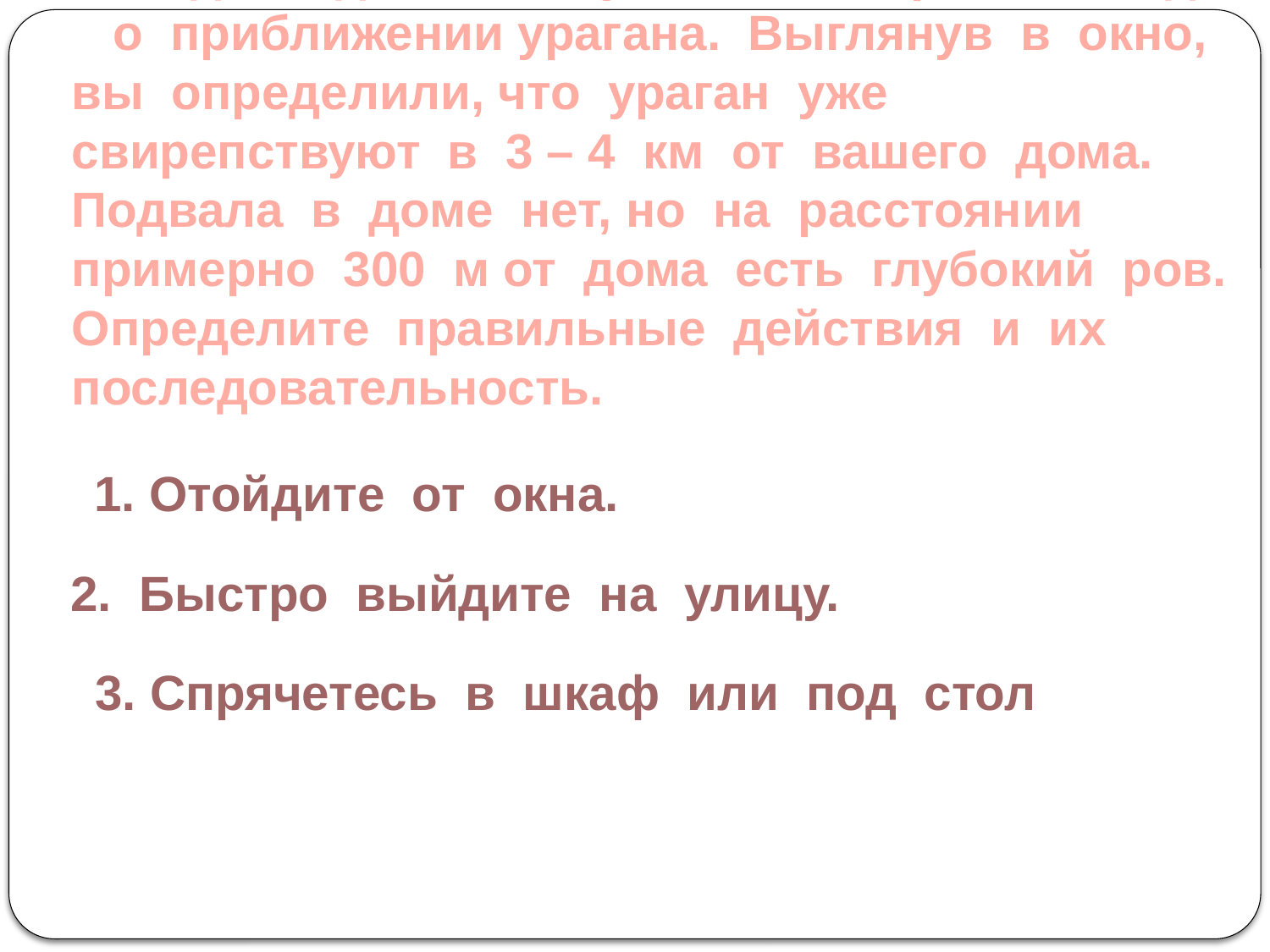

# Находясь  дома,  вы  услышали  крики  соседей    о  приближении урагана.  Выглянув  в  окно, вы  определили, что  ураган  уже  свирепствуют  в  3 – 4  км  от  вашего  дома.  Подвала  в  доме  нет, но  на  расстоянии  примерно  300  м от  дома  есть  глубокий  ров. Определите  правильные  действия  и  их  последовательность.
1. Отойдите  от  окна.
2.  Быстро  выйдите  на  улицу.
3. Спрячетесь  в  шкаф  или  под  стол